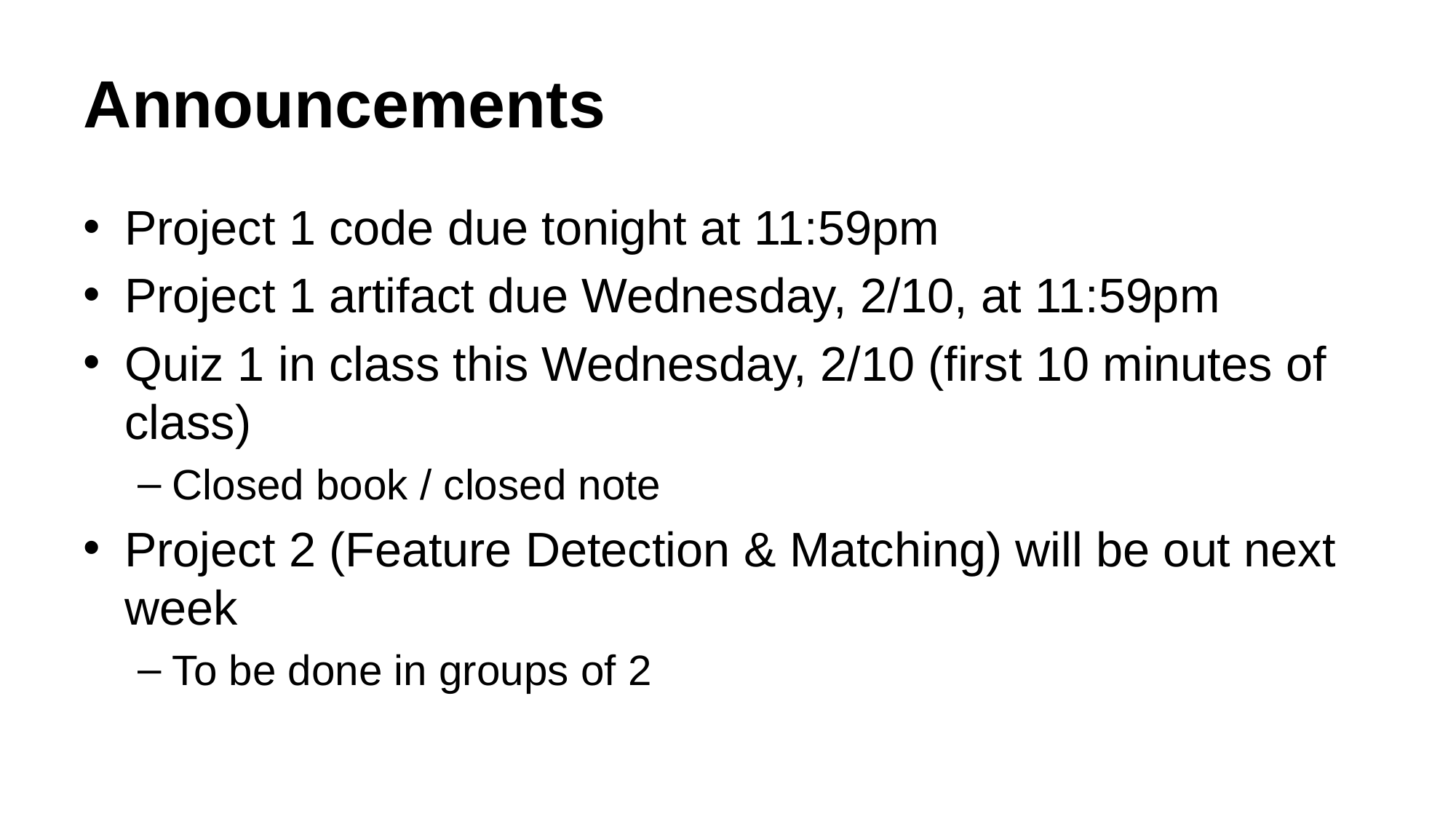

# Announcements
Project 1 code due tonight at 11:59pm
Project 1 artifact due Wednesday, 2/10, at 11:59pm
Quiz 1 in class this Wednesday, 2/10 (first 10 minutes of class)
Closed book / closed note
Project 2 (Feature Detection & Matching) will be out next week
To be done in groups of 2